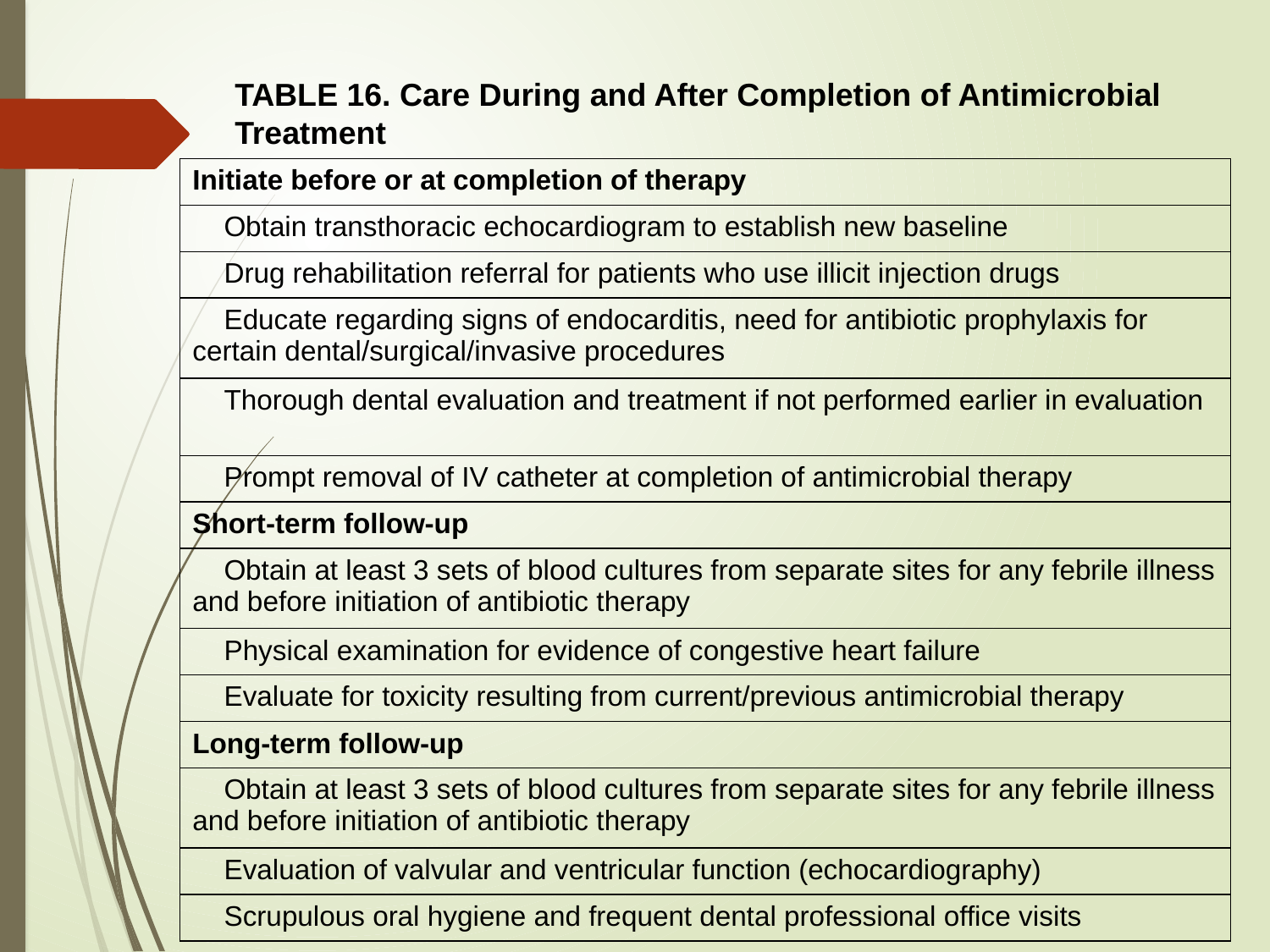

TABLE 16. Care During and After Completion of Antimicrobial Treatment
| Initiate before or at completion of therapy |
| --- |
| Obtain transthoracic echocardiogram to establish new baseline |
| Drug rehabilitation referral for patients who use illicit injection drugs |
| Educate regarding signs of endocarditis, need for antibiotic prophylaxis for certain dental/surgical/invasive procedures |
| Thorough dental evaluation and treatment if not performed earlier in evaluation |
| Prompt removal of IV catheter at completion of antimicrobial therapy |
| Short-term follow-up |
| Obtain at least 3 sets of blood cultures from separate sites for any febrile illness and before initiation of antibiotic therapy |
| Physical examination for evidence of congestive heart failure |
| Evaluate for toxicity resulting from current/previous antimicrobial therapy |
| Long-term follow-up |
| Obtain at least 3 sets of blood cultures from separate sites for any febrile illness and before initiation of antibiotic therapy |
| Evaluation of valvular and ventricular function (echocardiography) |
| Scrupulous oral hygiene and frequent dental professional office visits |